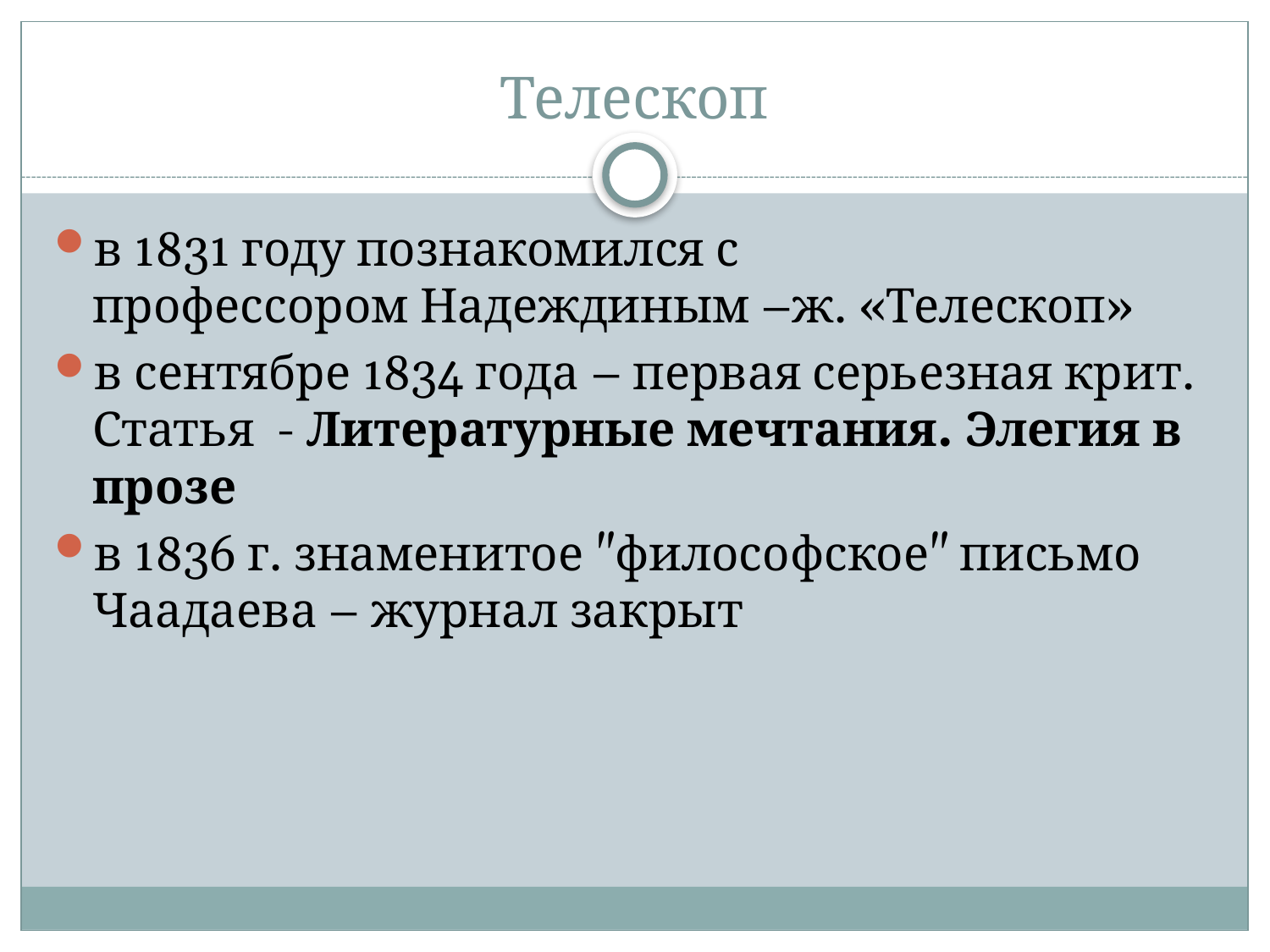

# Телескоп
в 1831 году познакомился с профессором Надеждиным –ж. «Телескоп»
в сентябре 1834 года – первая серьезная крит. Статья  - Литературные мечтания. Элегия в прозе
в 1836 г. знаменитое "философское" письмо Чаадаева – журнал закрыт